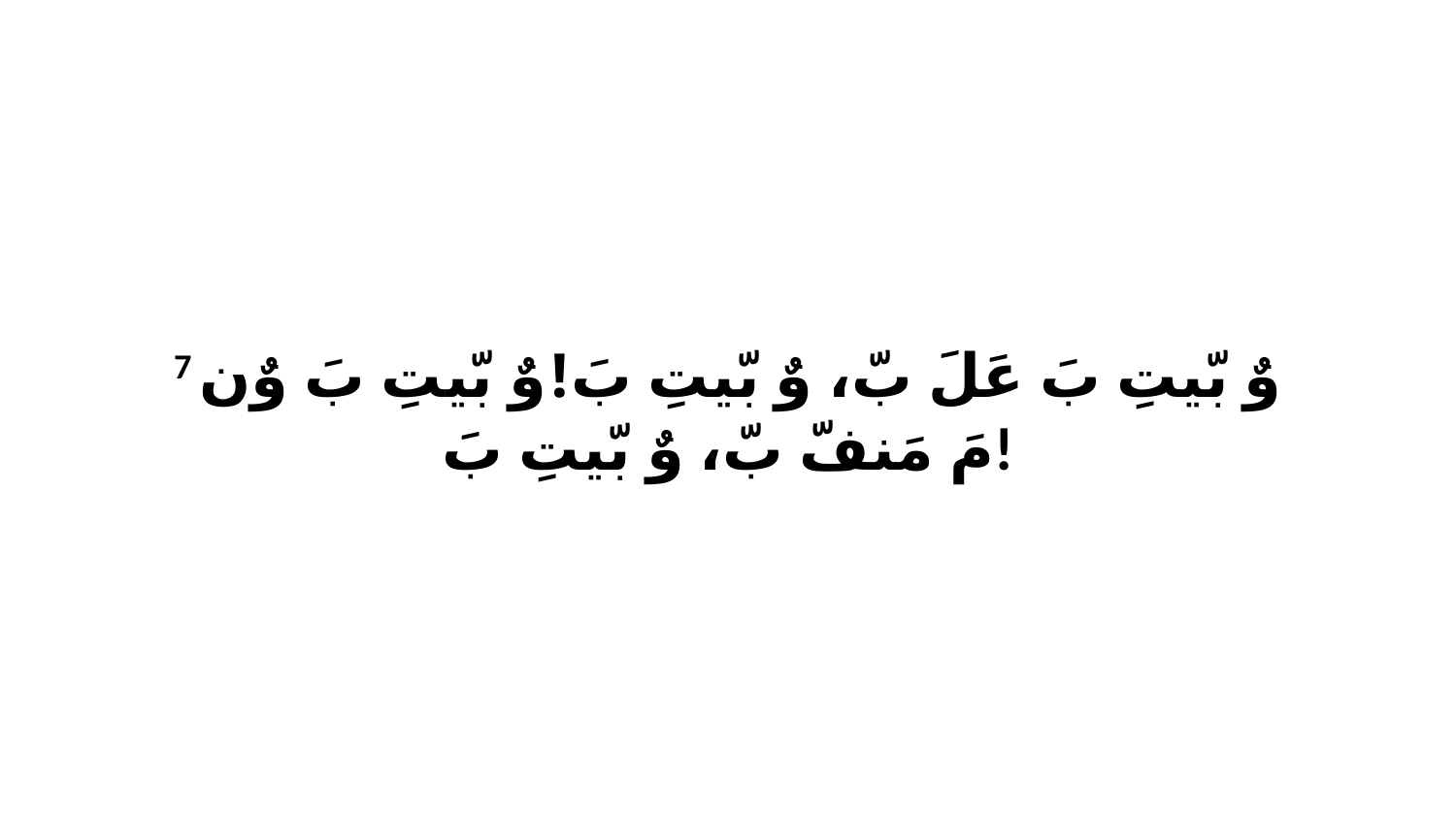

7 وٌ بّيتِ بَ عَلَ بّ، وٌ بّيتِ بَ!وٌ بّيتِ بَ وٌن مَ مَنفّ بّ، وٌ بّيتِ بَ!